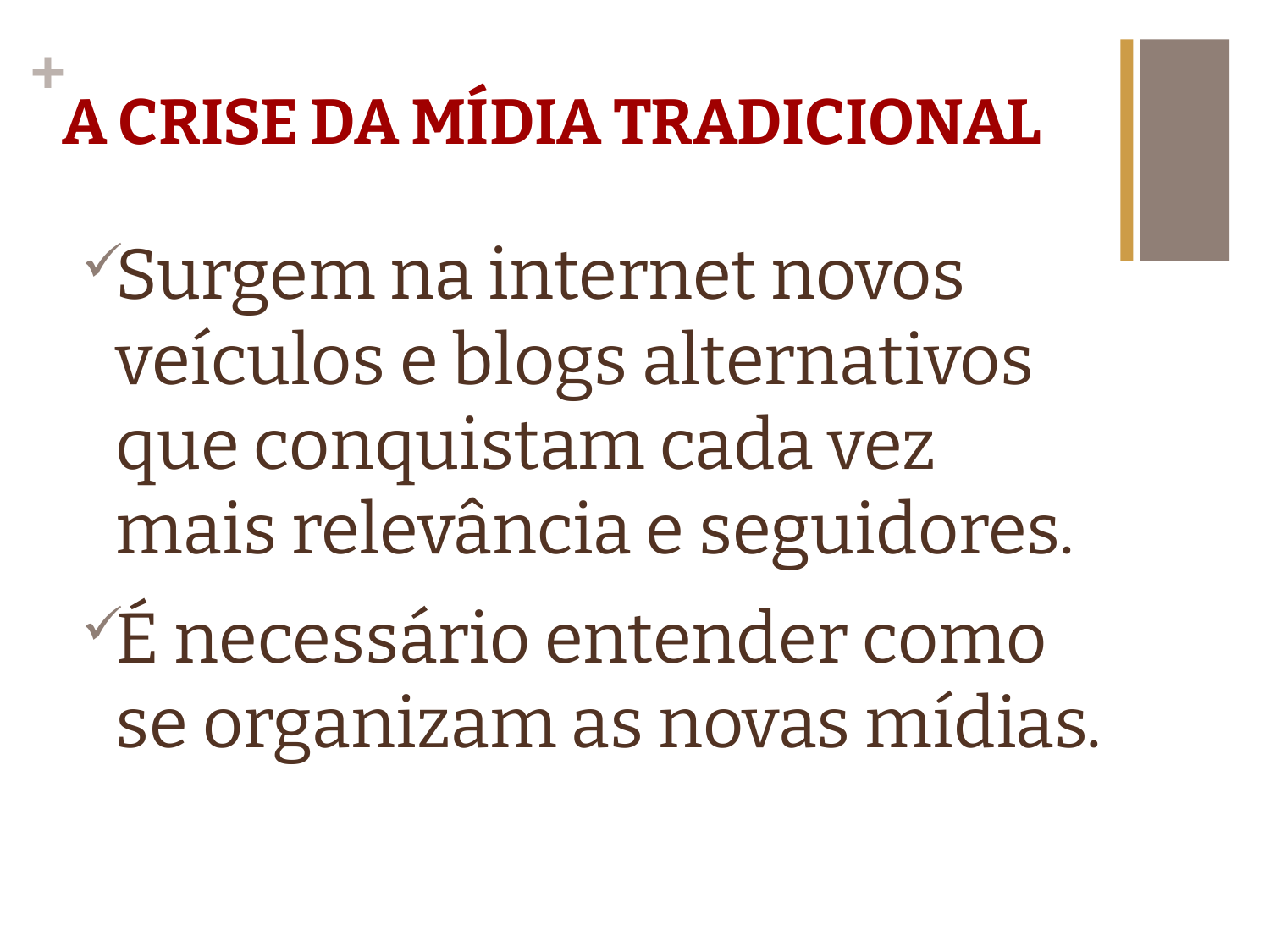

# A CRISE DA MÍDIA TRADICIONAL
Surgem na internet novos veículos e blogs alternativos que conquistam cada vez mais relevância e seguidores.
É necessário entender como se organizam as novas mídias.